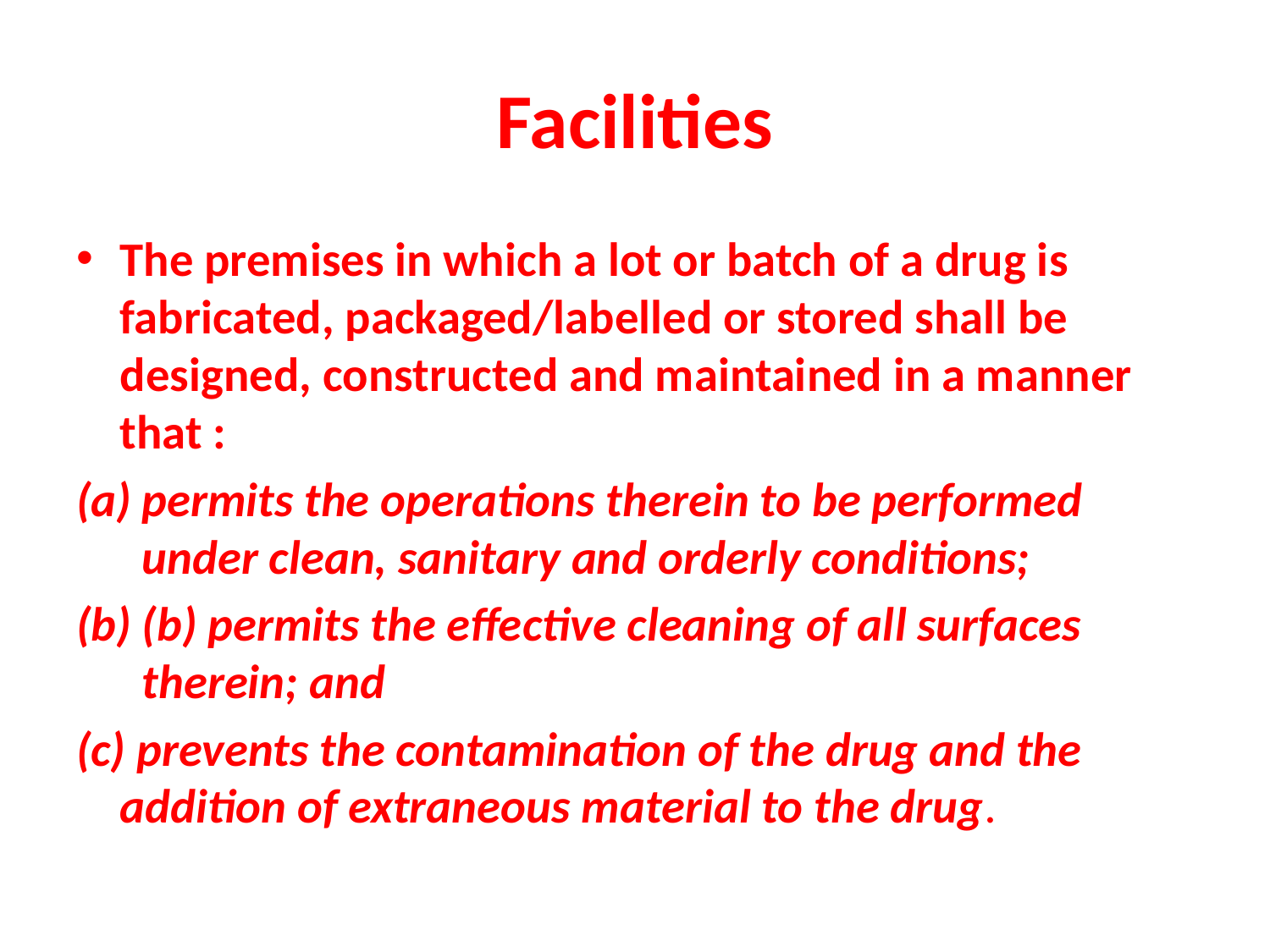

# Facilities
The premises in which a lot or batch of a drug is fabricated, packaged/labelled or stored shall be designed, constructed and maintained in a manner that :
permits the operations therein to be performed under clean, sanitary and orderly conditions;
(b) permits the effective cleaning of all surfaces therein; and
(c) prevents the contamination of the drug and the addition of extraneous material to the drug.